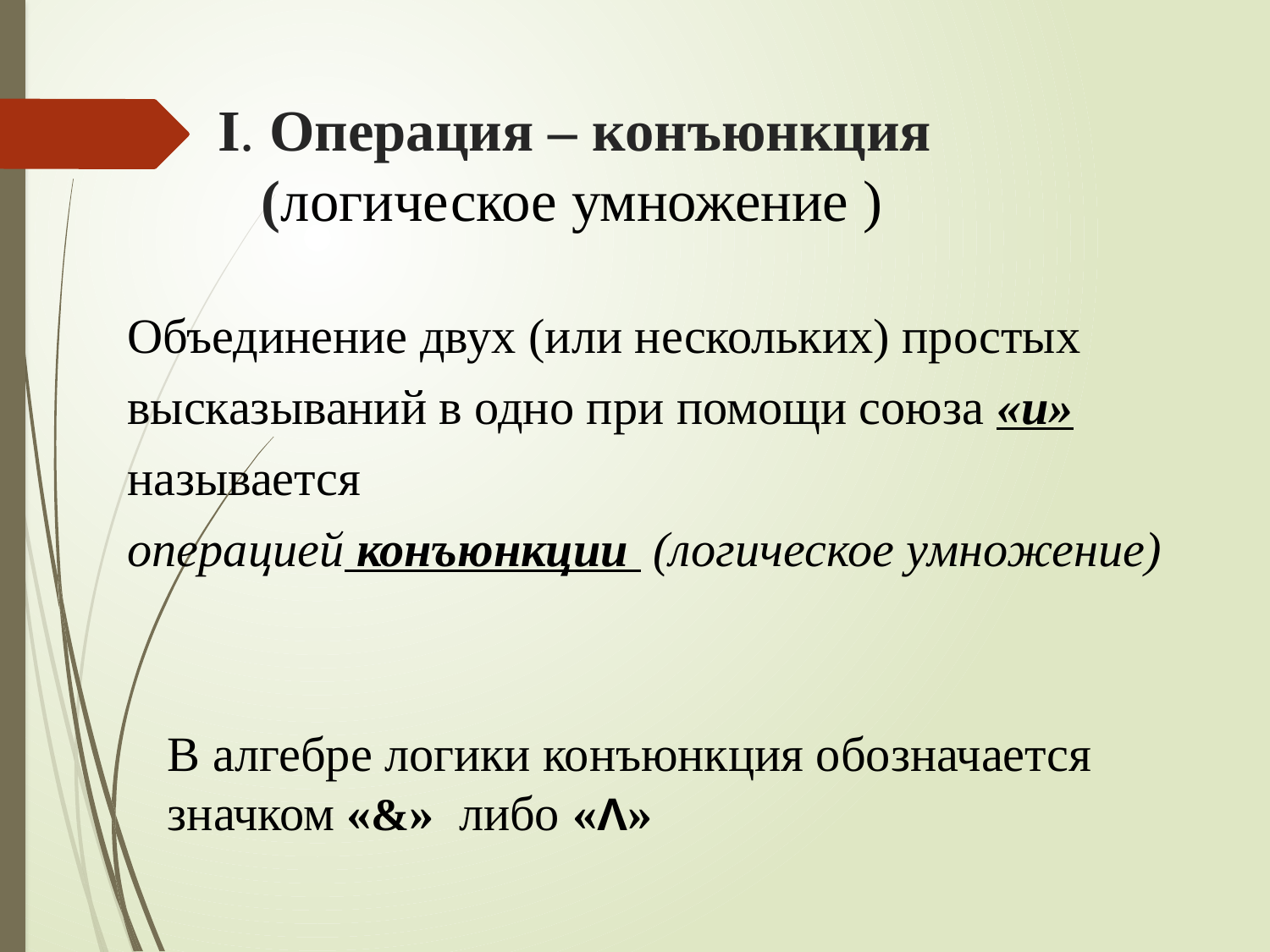

# I. Операция – конъюнкция (логическое умножение )
Объединение двух (или нескольких) простых высказываний в одно при помощи союза «и» называется
операцией конъюнкции  (логическое умножение)
В алгебре логики конъюнкция обозначается значком «&»  либо «Λ»